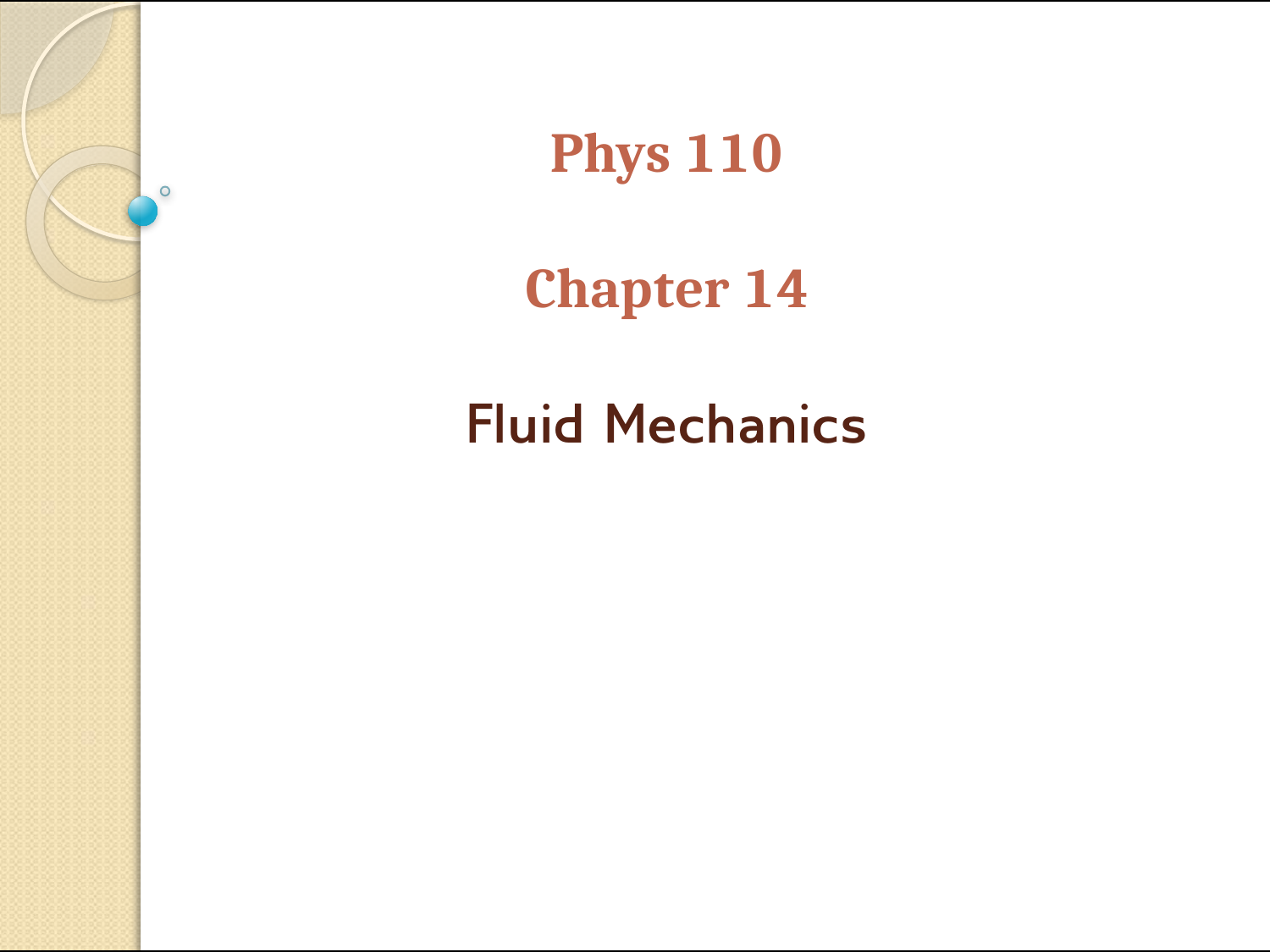

# Phys 110 Chapter 14 Fluid Mechanics